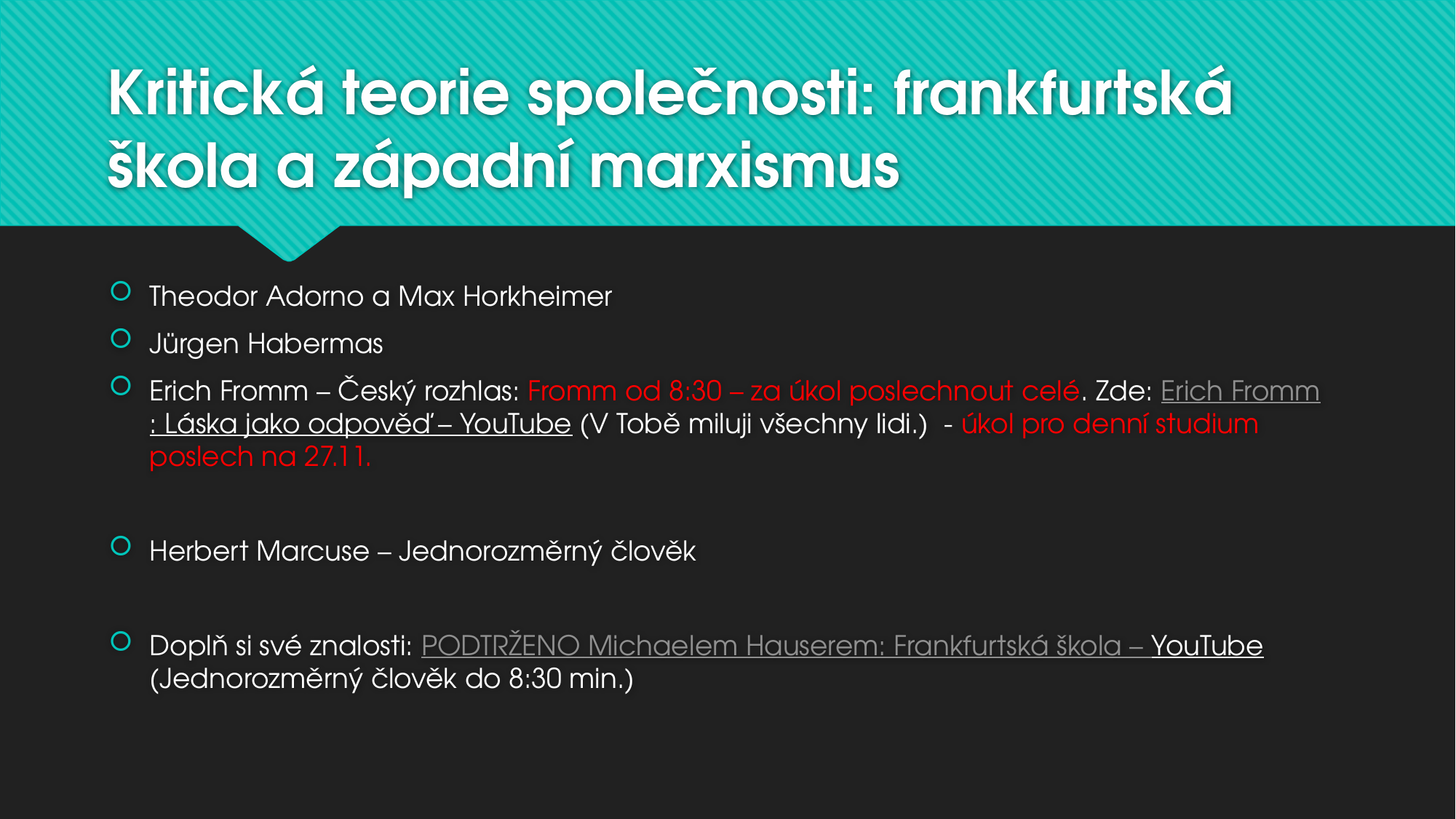

# Kritická teorie společnosti: frankfurtská škola a západní marxismus
Theodor Adorno a Max Horkheimer
Jürgen Habermas
Erich Fromm – Český rozhlas: Fromm od 8:30 – za úkol poslechnout celé. Zde: Erich Fromm: Láska jako odpověď – YouTube (V Tobě miluji všechny lidi.)  - úkol pro denní studium poslech na 27.11.

Herbert Marcuse – Jednorozměrný člověk

Doplň si své znalosti: PODTRŽENO Michaelem Hauserem: Frankfurtská škola – YouTube (Jednorozměrný člověk do 8:30 min.)